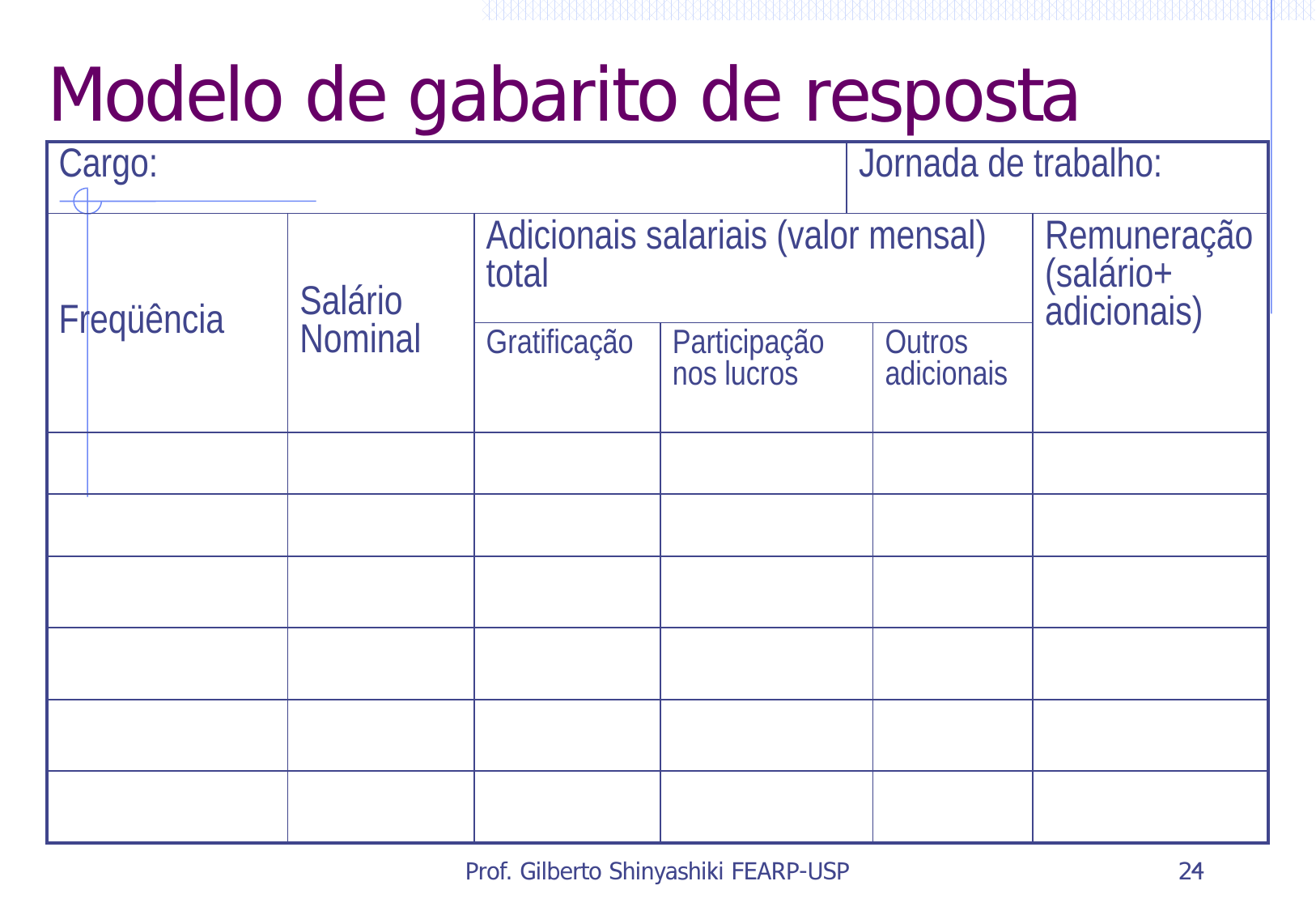

# Modelo de gabarito de resposta
| Cargo: |  |  |  | Jornada de trabalho: |  |  |
| --- | --- | --- | --- | --- | --- | --- |
| Freqüência | Salário Nominal | Adicionais salariais (valor mensal) total |  |  |  | Remuneração (salário+ adicionais) |
|  |  | Gratificação | Participação nos lucros |  | Outros adicionais |  |
|  |  |  |  |  |  |  |
|  |  |  |  |  |  |  |
|  |  |  |  |  |  |  |
|  |  |  |  |  |  |  |
|  |  |  |  |  |  |  |
|  |  |  |  |  |  |  |
Prof. Gilberto Shinyashiki FEARP-USP
24